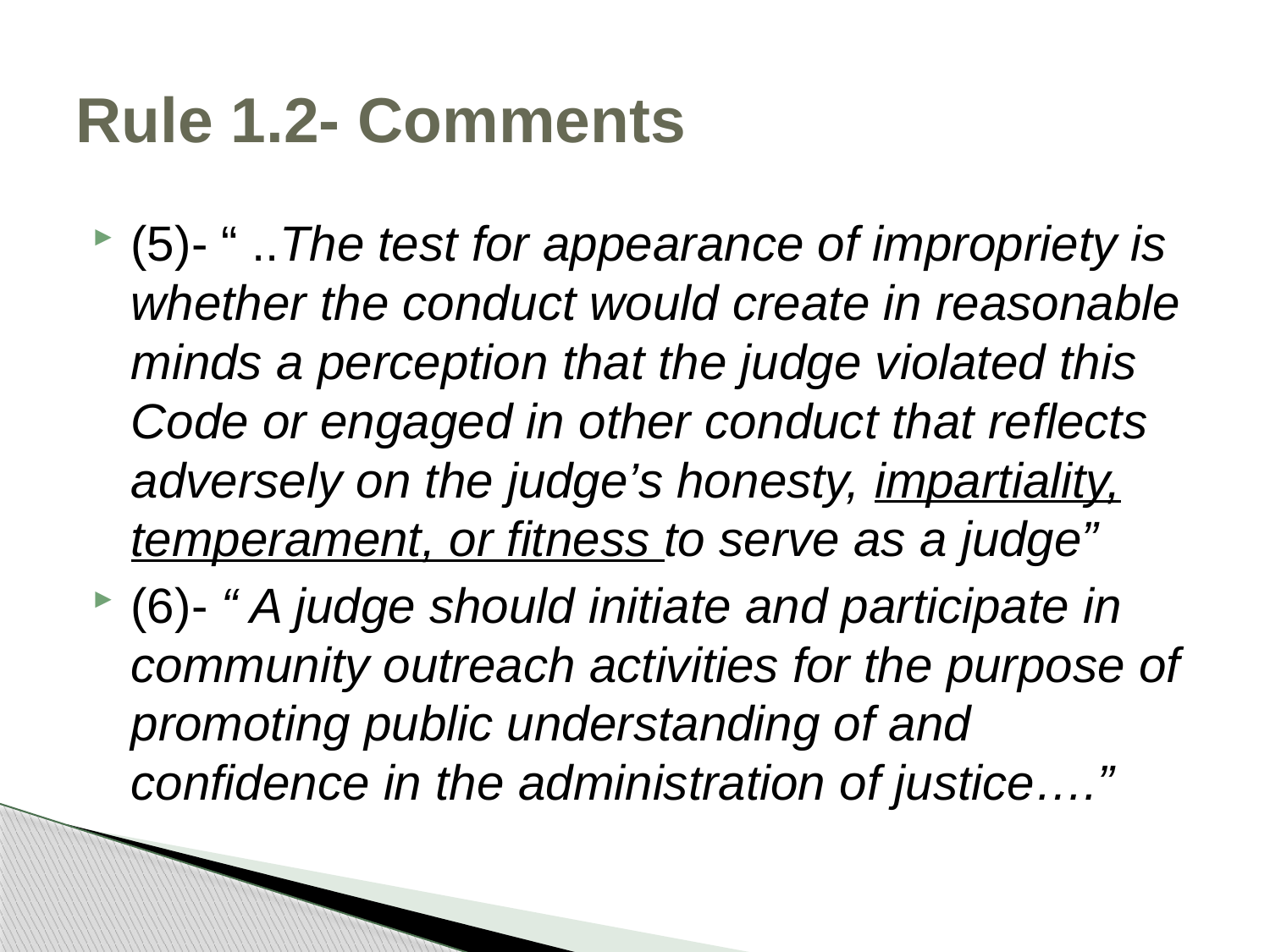

# Rule 1.2- Comments
(5)- “ ..The test for appearance of impropriety is whether the conduct would create in reasonable minds a perception that the judge violated this Code or engaged in other conduct that reflects adversely on the judge’s honesty, impartiality, temperament, or fitness to serve as a judge”
(6)- “ A judge should initiate and participate in community outreach activities for the purpose of promoting public understanding of and confidence in the administration of justice….”